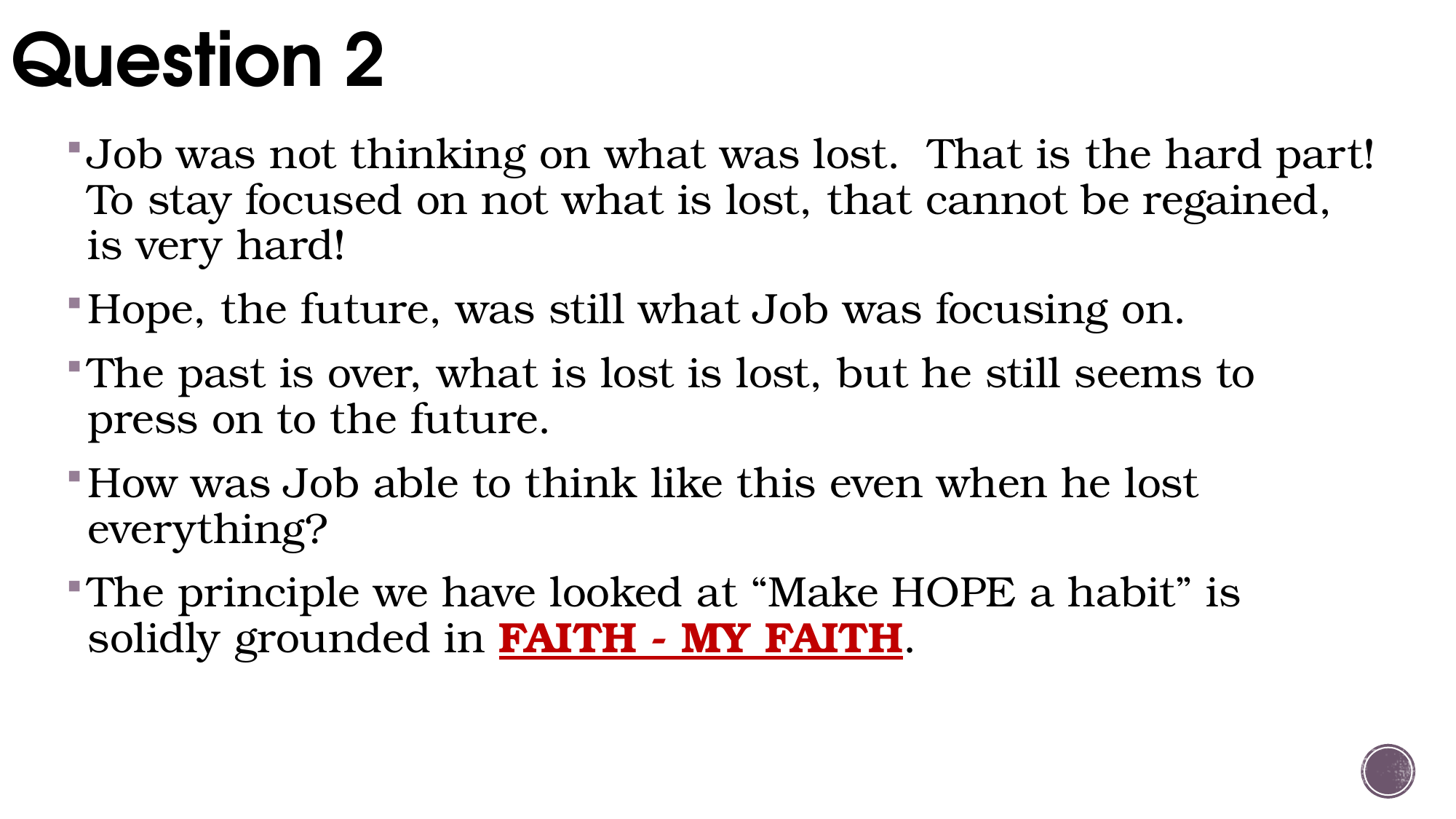

# Question 2
Job was not thinking on what was lost.  That is the hard part! To stay focused on not what is lost, that cannot be regained, is very hard!
Hope, the future, was still what Job was focusing on.
The past is over, what is lost is lost, but he still seems to press on to the future.
How was Job able to think like this even when he lost everything?
The principle we have looked at “Make HOPE a habit” is solidly grounded in FAITH - MY FAITH.